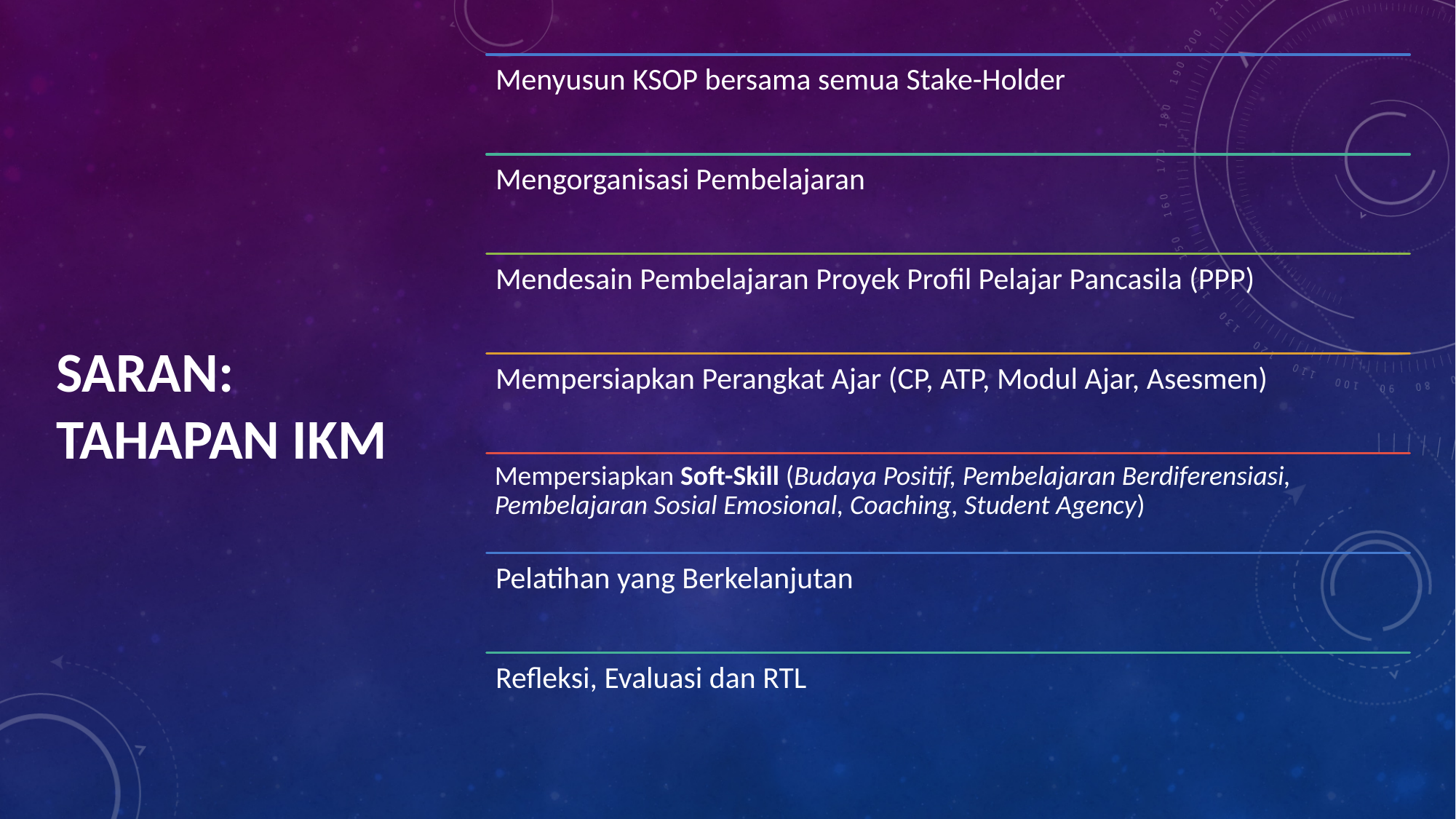

Menyusun KSOP bersama semua Stake-Holder

Mengorganisasi Pembelajaran

Mendesain Pembelajaran Proyek Profil Pelajar Pancasila (PPP)

Mempersiapkan Perangkat Ajar (CP, ATP, Modul Ajar, Asesmen)

Mempersiapkan Soft-Skill (Budaya Positif, Pembelajaran Berdiferensiasi, Pembelajaran Sosial Emosional, Coaching, Student Agency)

Pelatihan yang Berkelanjutan

Refleksi, Evaluasi dan RTL
# SARAN: TAHAPAN IKM